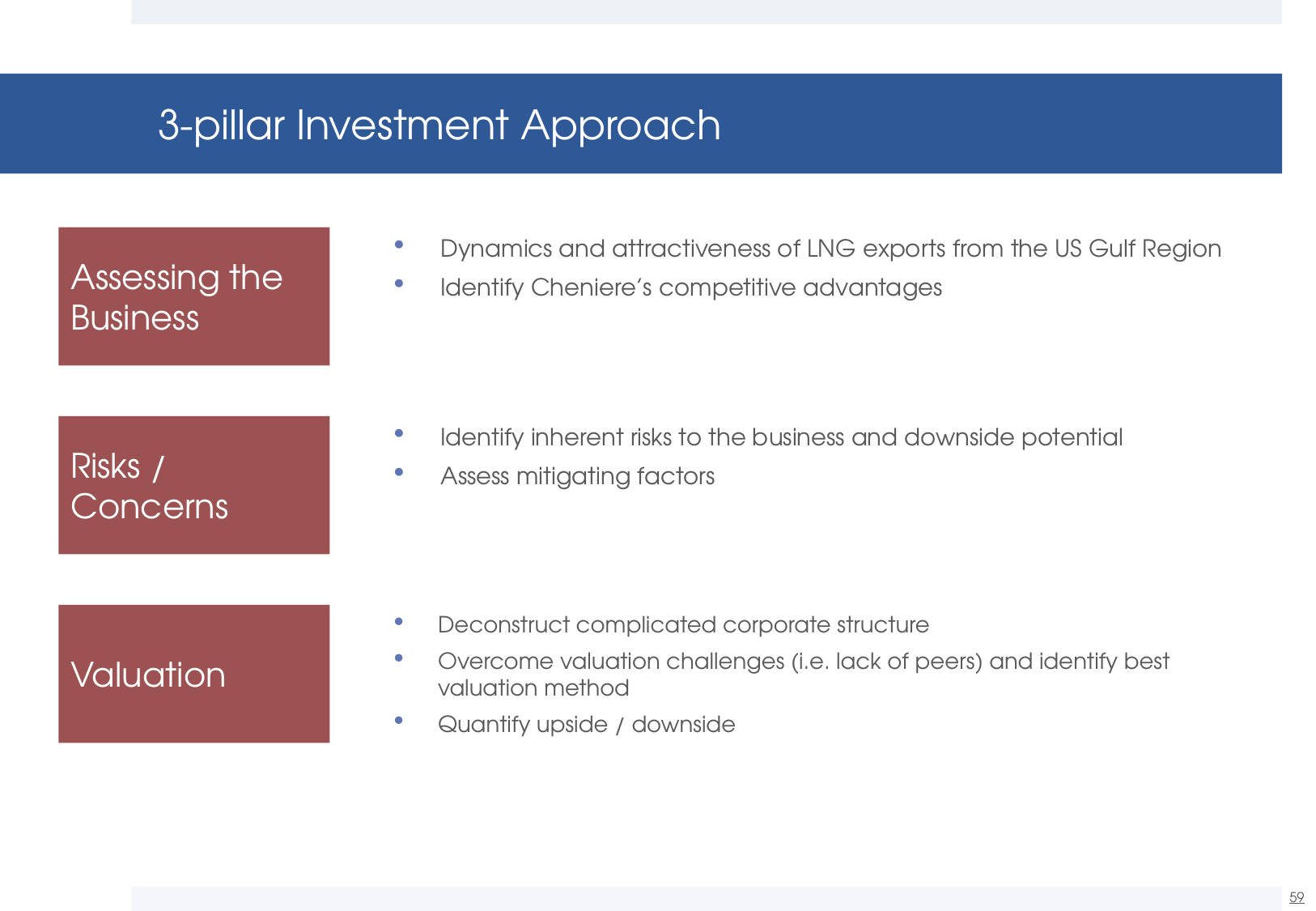

# 3-pillar Investment Approach
Assessing the Business
Dynamics and attractiveness of LNG exports from the US Gulf Region
Identify Cheniere’s competitive advantages
Risks / Concerns
Identify inherent risks to the business and downside potential
Assess mitigating factors

Valuation
Deconstruct complicated corporate structure
Overcome valuation challenges (i.e. lack of peers) and identify best valuation method
Quantify upside / downside

59